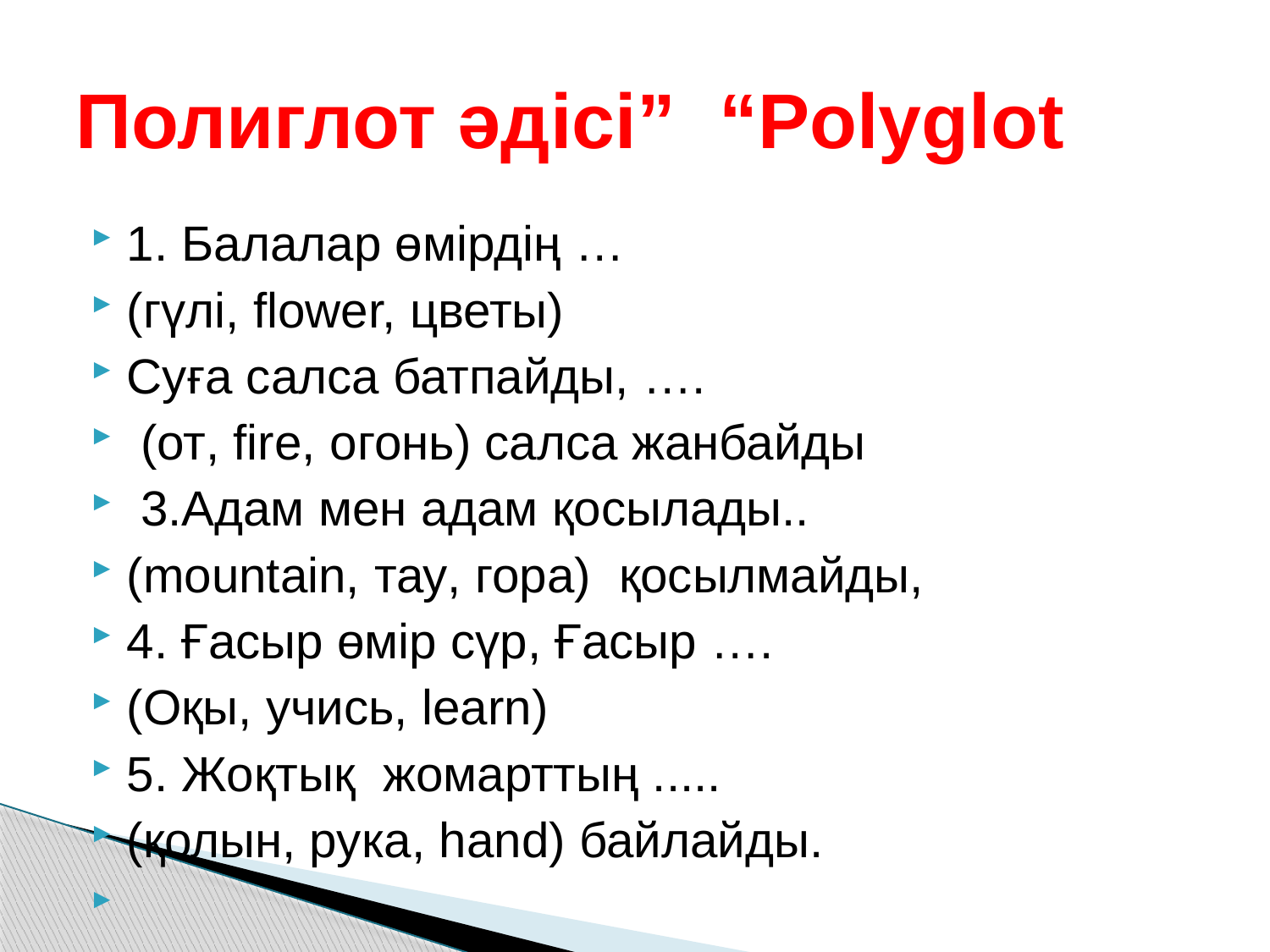

# Полиглот әдісі”  “Polyglot
1. Балалар өмірдің …
(гүлі, flower, цветы)
Суға салса батпайды, ….
 (от, fire, огонь) салса жанбайды
 3.Адам мен адам қосылады..
(mountain, тау, гора)  қосылмайды,
4. Ғасыр өмір сүр, Ғасыр ….
(Оқы, учись, learn)
5. Жоқтық  жомарттың .....
(қолын, рука, hand) байлайды.